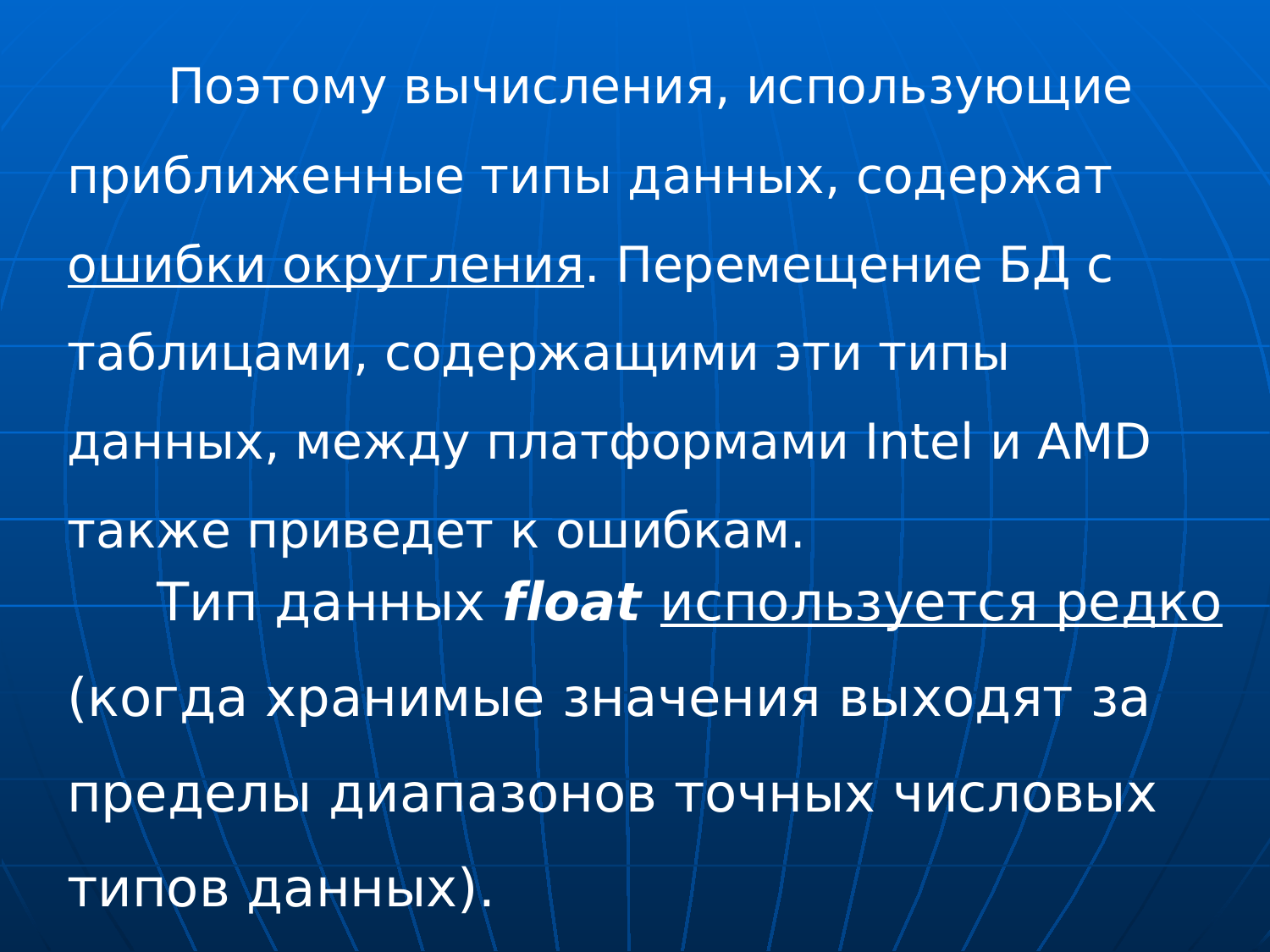

Поэтому вычисления, использующие приближенные типы данных, содержат ошибки округления. Перемещение БД с таблицами, содержащими эти типы данных, между платформами Intel и AMD также приведет к ошибкам.
     Тип данных float используется редко (когда хранимые значения выходят за пределы диапазонов точных числовых типов данных).